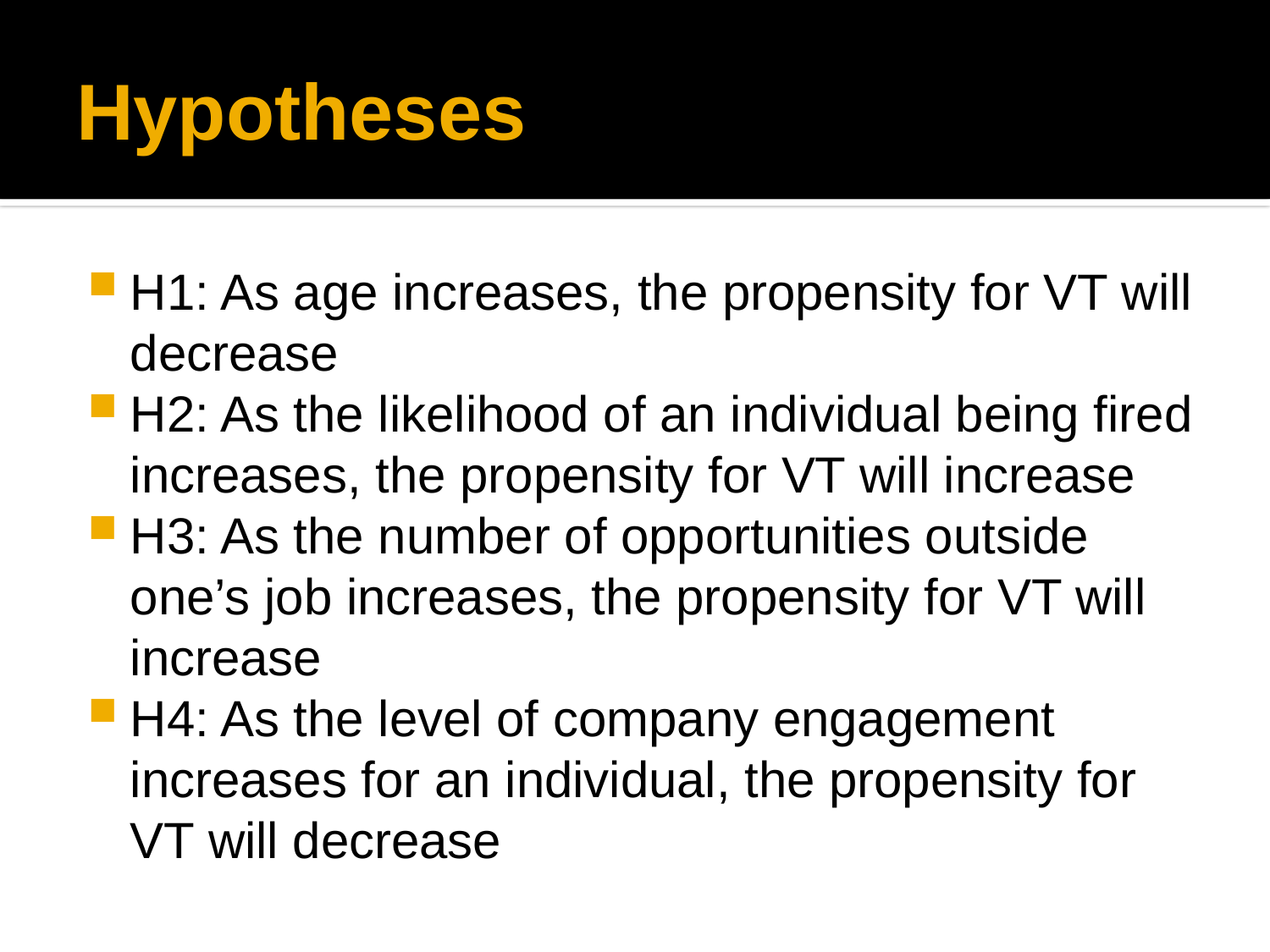

# Hypotheses
H1: As age increases, the propensity for VT will decrease
H2: As the likelihood of an individual being fired increases, the propensity for VT will increase
H3: As the number of opportunities outside one’s job increases, the propensity for VT will increase
H4: As the level of company engagement increases for an individual, the propensity for VT will decrease